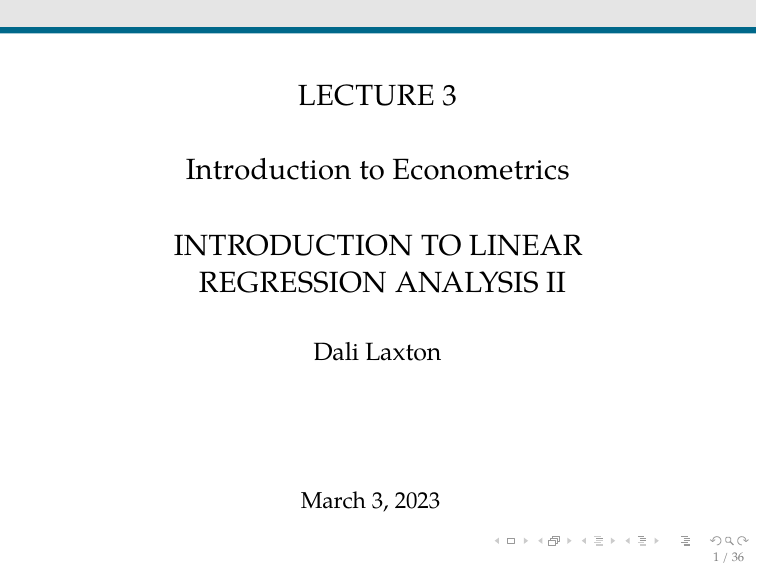

# LECTURE 3
Introduction to Econometrics

INTRODUCTION TO LINEAR  REGRESSION ANALYSIS II

Dali Laxton
March 3, 2023
1 / 36